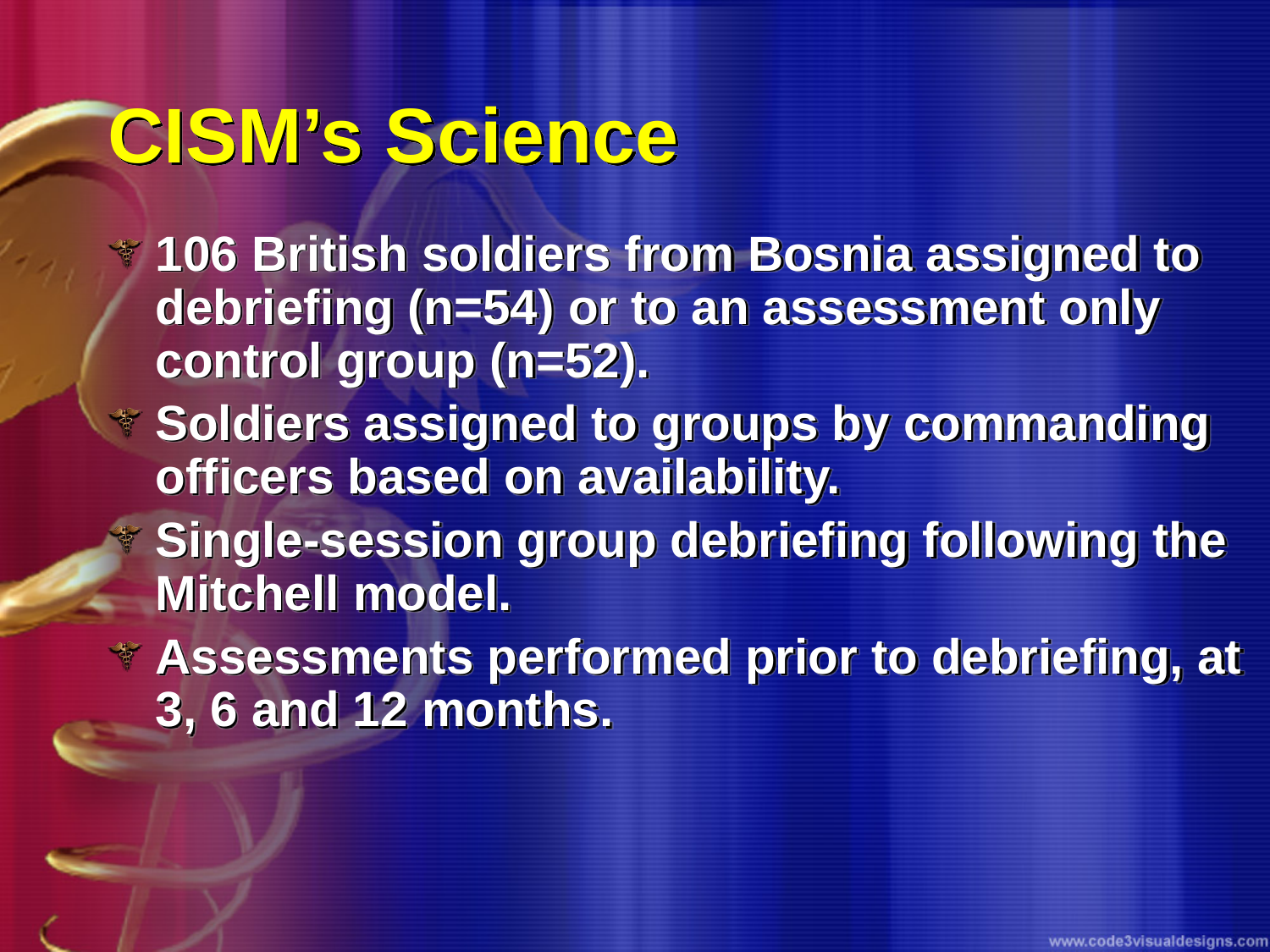

# CISM’s Science
106 British soldiers from Bosnia assigned to debriefing (n=54) or to an assessment only control group (n=52).
Soldiers assigned to groups by commanding officers based on availability.
Single-session group debriefing following the Mitchell model.
Assessments performed prior to debriefing, at 3, 6 and 12 months.